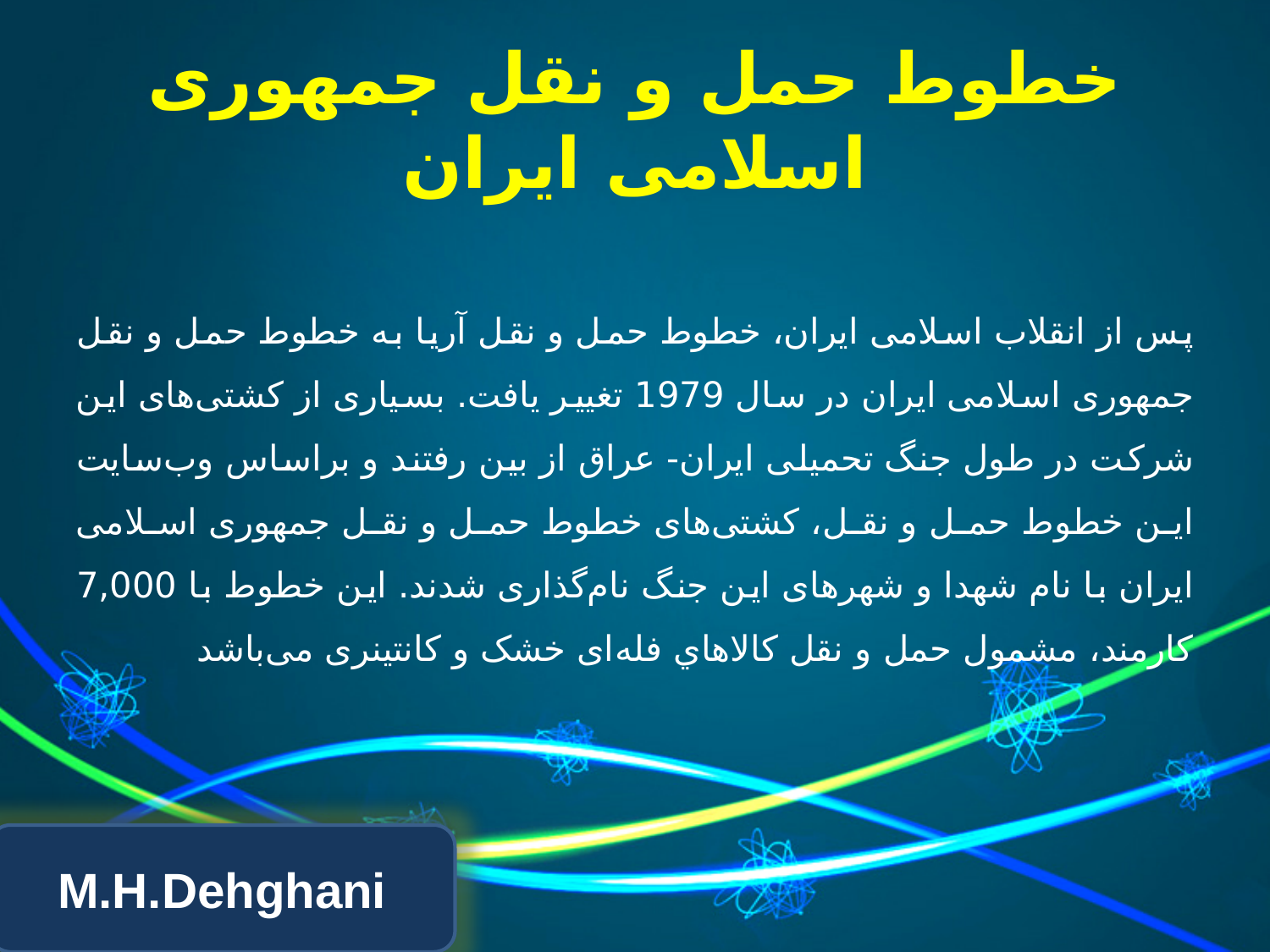

# خطوط حمل و نقل جمهوری اسلامی ایران
پس از انقلاب اسلامی ایران، خطوط حمل و نقل آریا به خطوط حمل و نقل جمهوری اسلامی ایران در سال 1979 تغییر یافت. بسیاری از کشتی‌های این شرکت در طول جنگ تحمیلی ایران- عراق از بین رفتند و براساس وب‌سایت این خطوط حمل و نقل، کشتی‌‌های خطوط حمل و نقل جمهوری اسلامی ایران با نام شهدا و شهرهای این جنگ نام‌گذاری شدند. این خطوط با 7,000 کارمند، مشمول حمل و نقل کالاهاي فله‌ای خشک و کانتینری می‌باشد
M.H.Dehghani